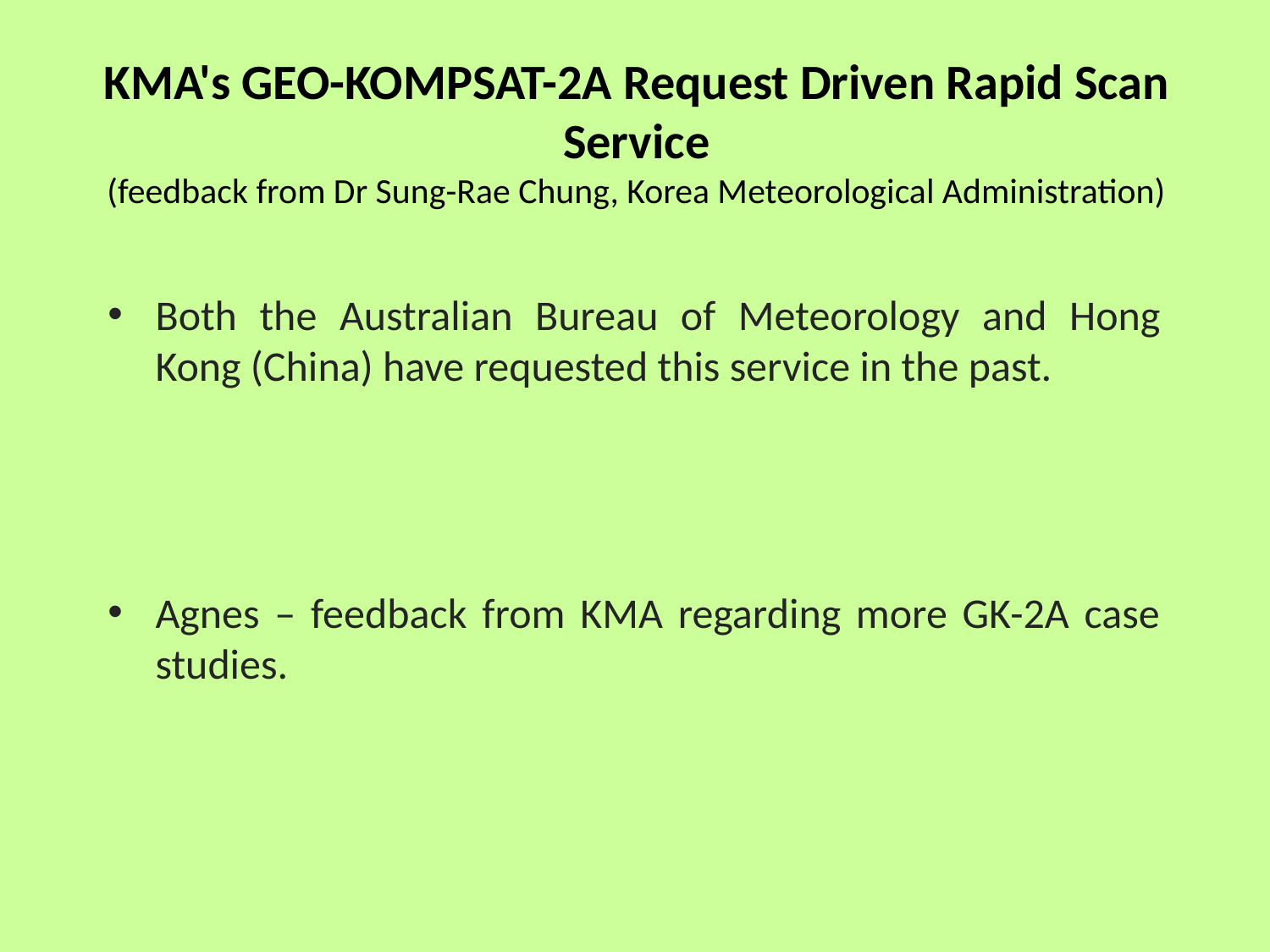

KMA's GEO-KOMPSAT-2A Request Driven Rapid Scan Service
(feedback from Dr Sung-Rae Chung, Korea Meteorological Administration)
Both the Australian Bureau of Meteorology and Hong Kong (China) have requested this service in the past.

Agnes – feedback from KMA regarding more GK-2A case studies.